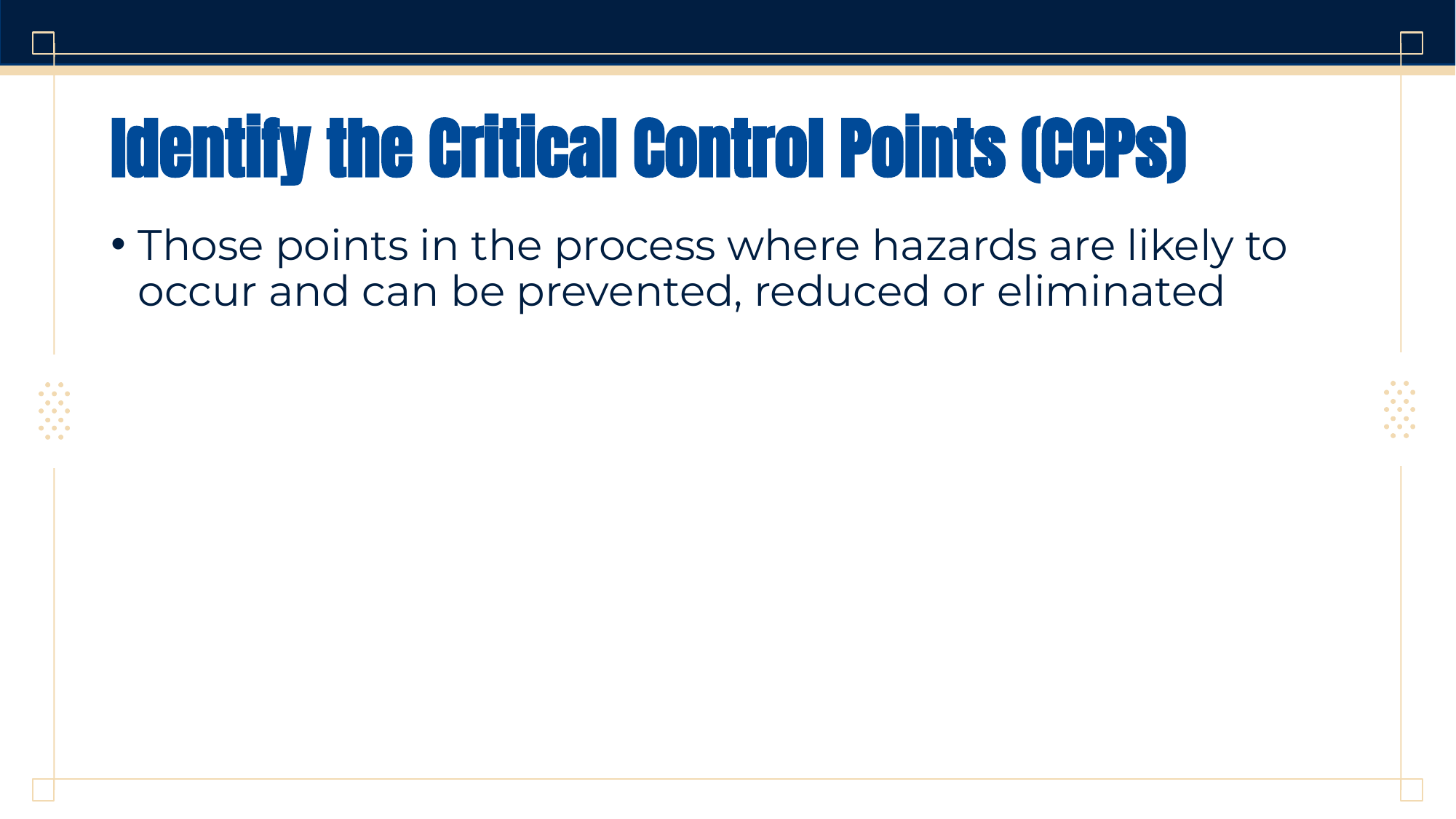

# Identify the Critical Control Points (CCPs)
Those points in the process where hazards are likely to occur and can be prevented, reduced or eliminated